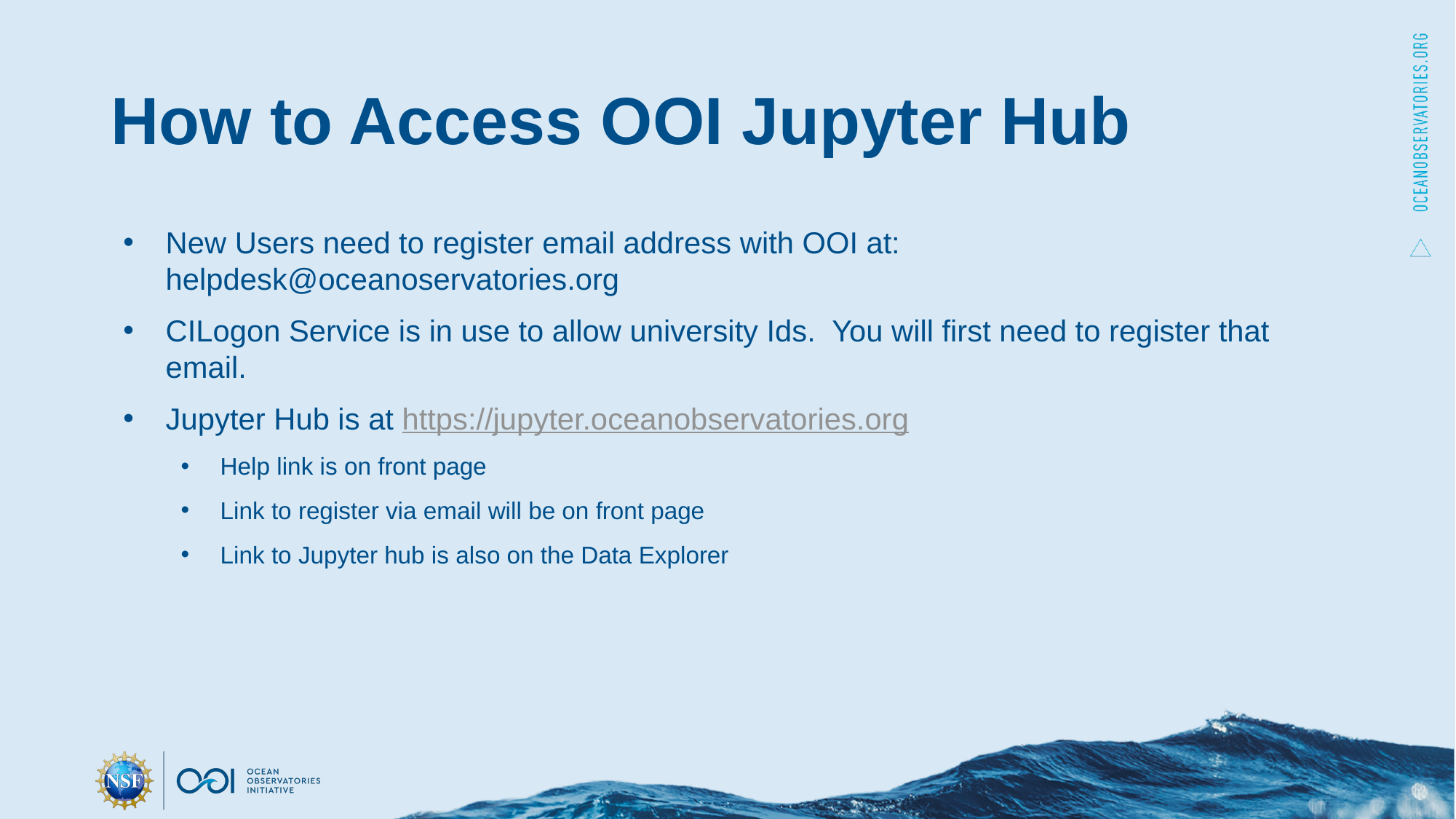

# How to Access OOI Jupyter Hub
New Users need to register email address with OOI at: helpdesk@oceanoservatories.org
CILogon Service is in use to allow university Ids.  You will first need to register that email.
Jupyter Hub is at https://jupyter.oceanobservatories.org
Help link is on front page
Link to register via email will be on front page
Link to Jupyter hub is also on the Data Explorer